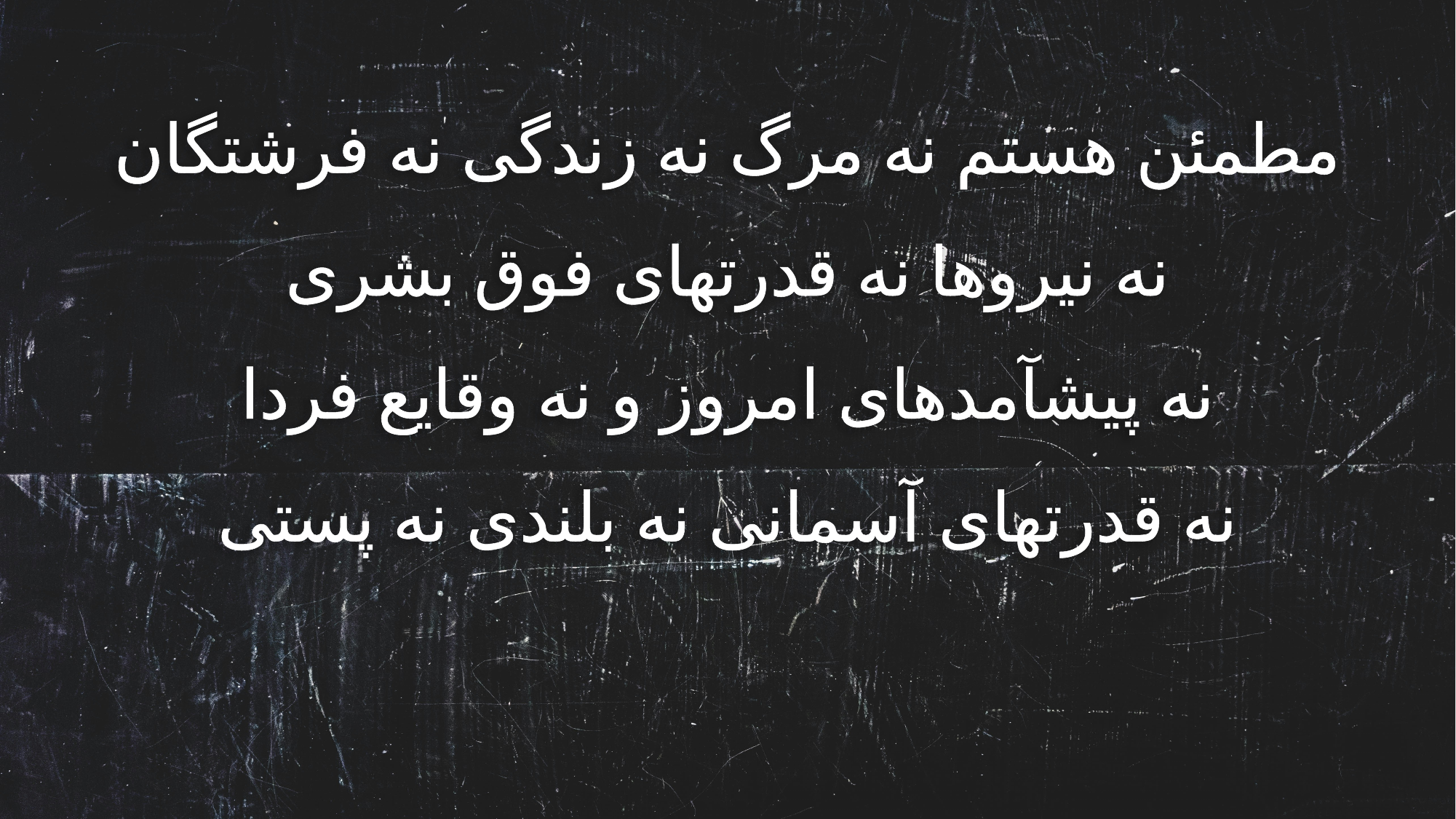

مطمئن هستم نه مرگ نه زندگی نه فرشتگان
نه نیروها نه قدرتهای فوق بشری
نه پیشآمدهای امروز و نه وقایع فردا
نه قدرتهای آسمانی نه بلندی نه پستی